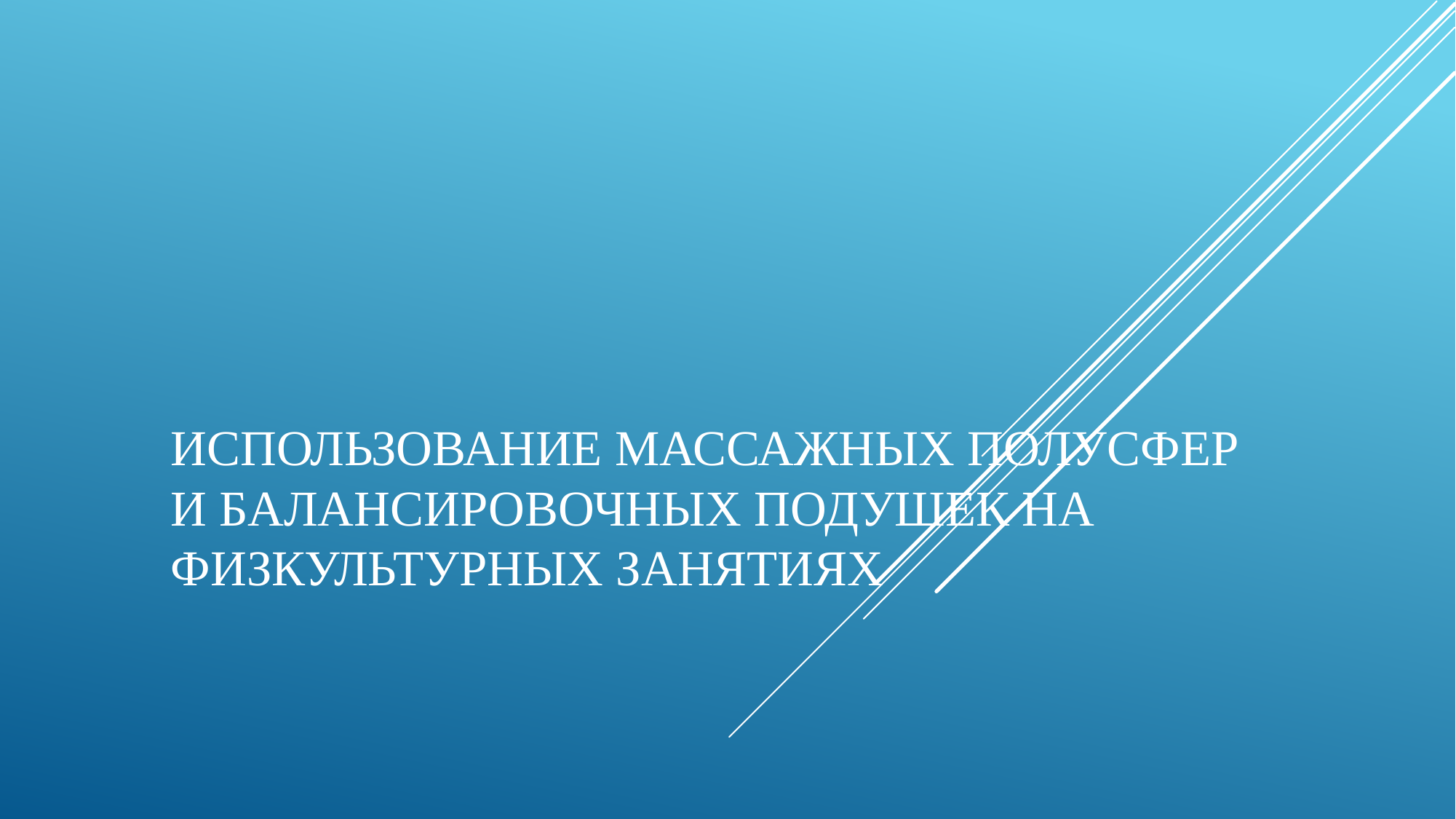

# Использование массажных полусфер и балансировочных подушек на физкультурных занятиях